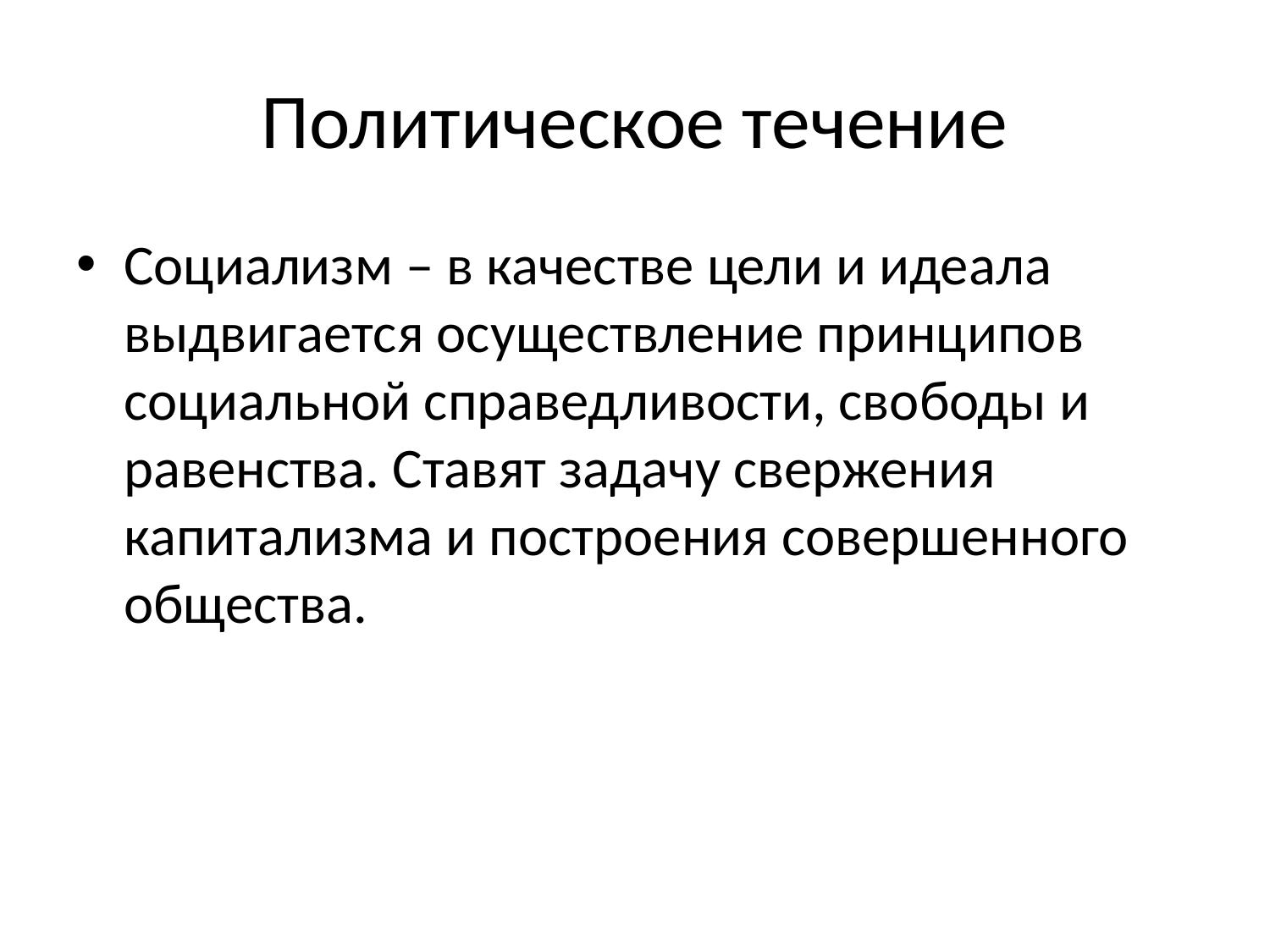

# Политическое течение
Социализм – в качестве цели и идеала выдвигается осуществление принципов социальной справедливости, свободы и равенства. Ставят задачу свержения капитализма и построения совершенного общества.